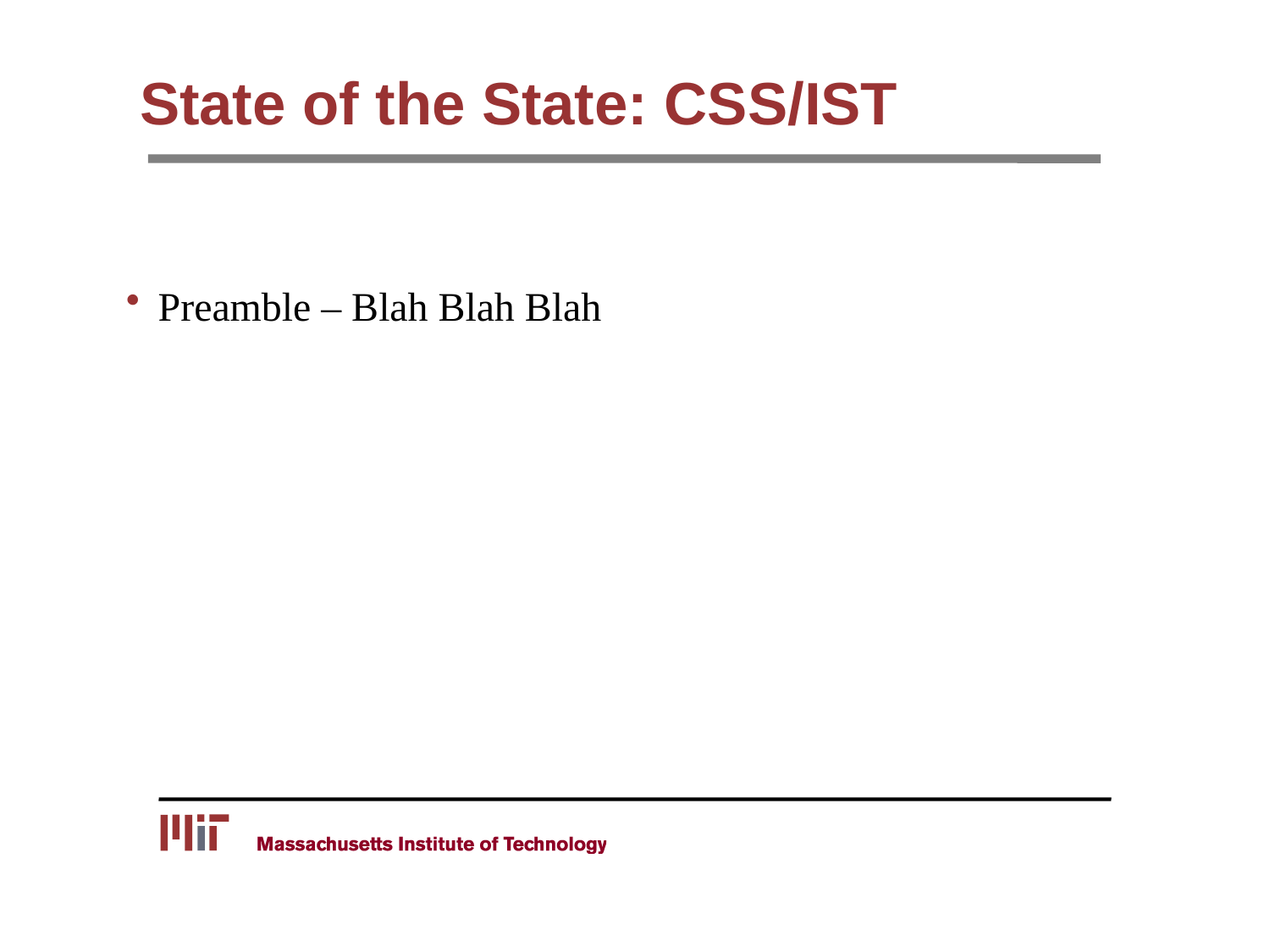

# State of the State: CSS/IST
Preamble – Blah Blah Blah